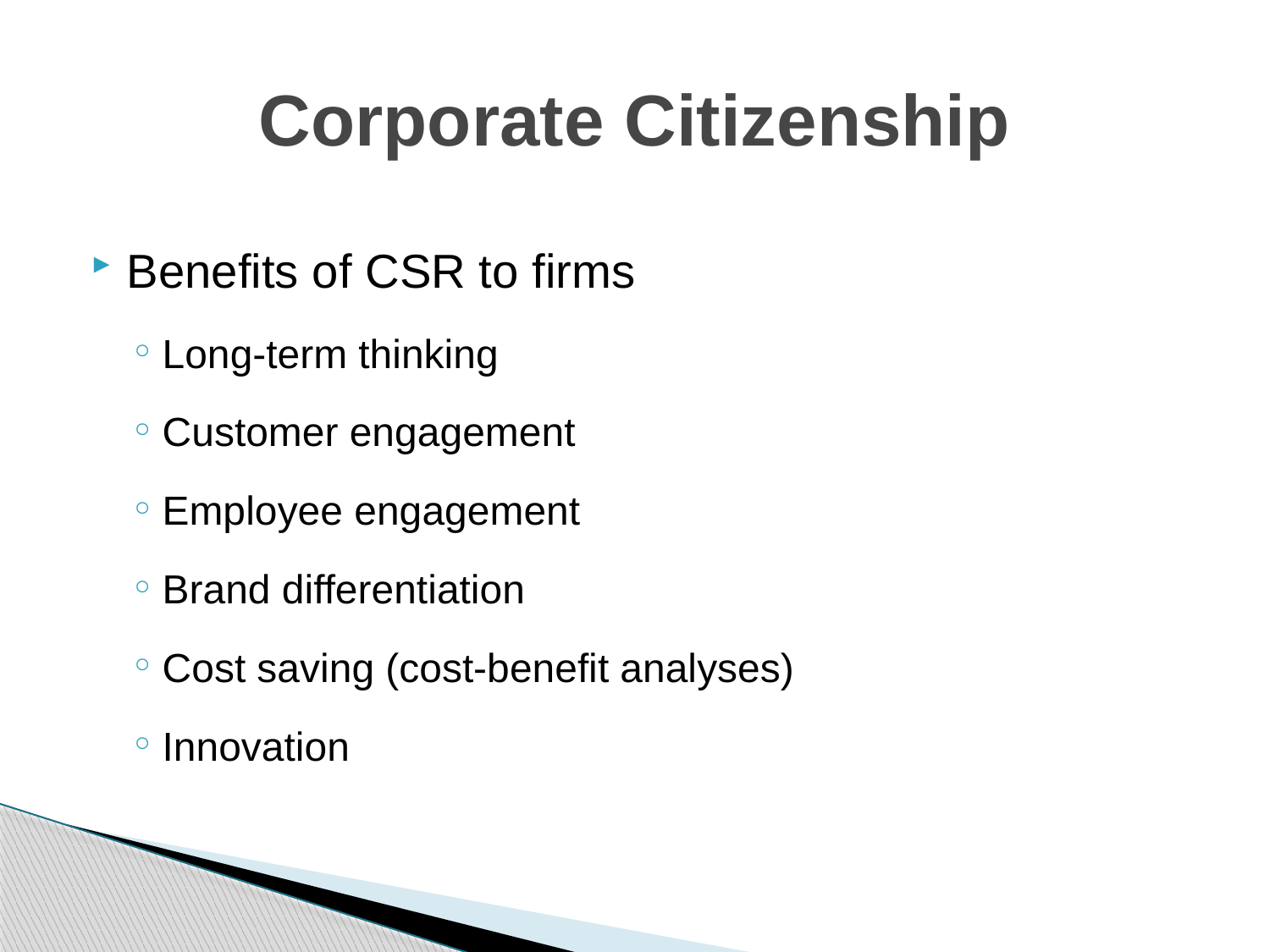

# Corporate Citizenship
Benefits of CSR to firms
Long-term thinking
Customer engagement
Employee engagement
Brand differentiation
Cost saving (cost-benefit analyses)
Innovation